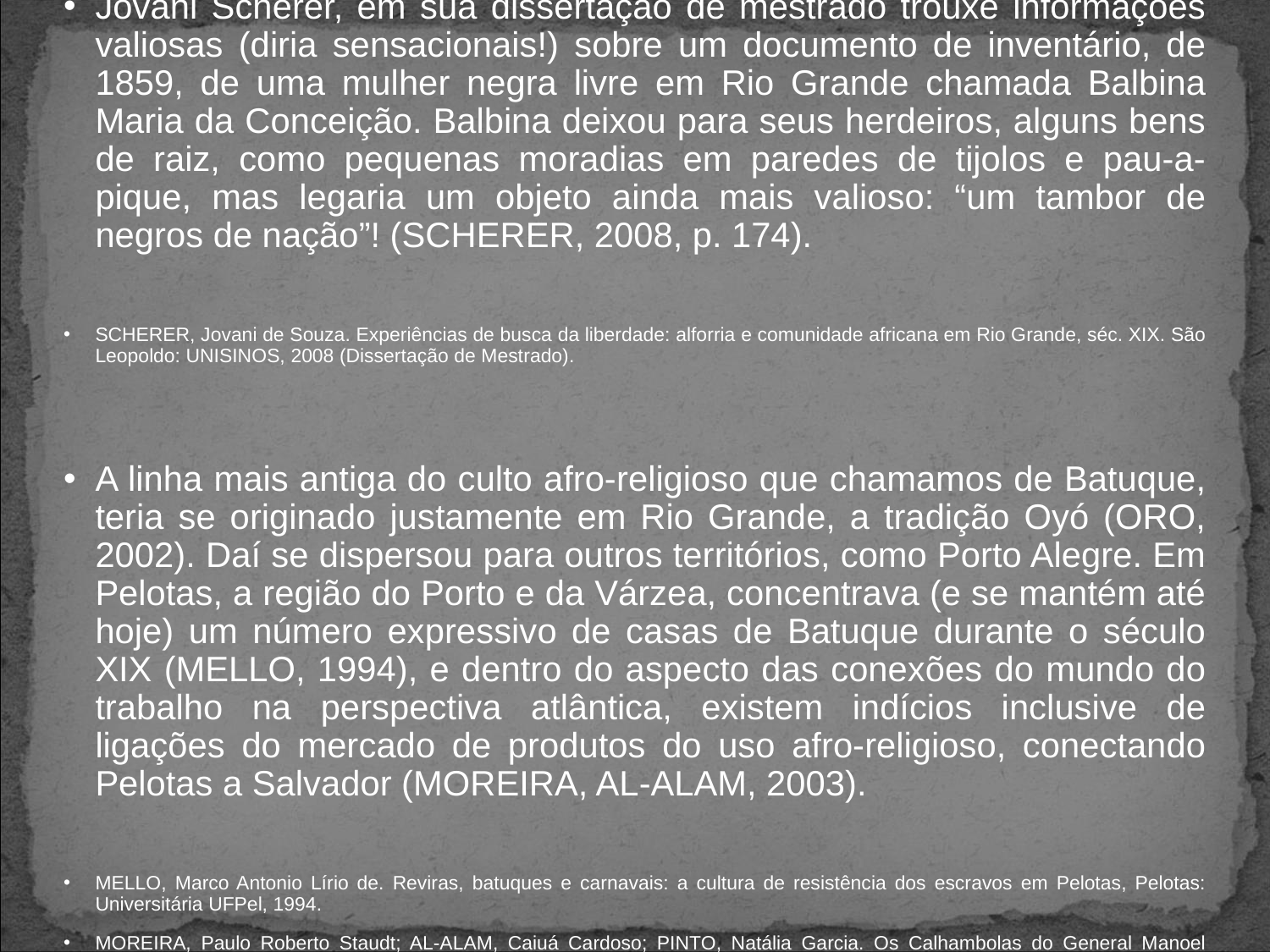

# Jovani Scherer, em sua dissertação de mestrado trouxe informações valiosas (diria sensacionais!) sobre um documento de inventário, de 1859, de uma mulher negra livre em Rio Grande chamada Balbina Maria da Conceição. Balbina deixou para seus herdeiros, alguns bens de raiz, como pequenas moradias em paredes de tijolos e pau-a-pique, mas legaria um objeto ainda mais valioso: “um tambor de negros de nação”! (SCHERER, 2008, p. 174).

SCHERER, Jovani de Souza. Experiências de busca da liberdade: alforria e comunidade africana em Rio Grande, séc. XIX. São Leopoldo: UNISINOS, 2008 (Dissertação de Mestrado).

A linha mais antiga do culto afro-religioso que chamamos de Batuque, teria se originado justamente em Rio Grande, a tradição Oyó (ORO, 2002). Daí se dispersou para outros territórios, como Porto Alegre. Em Pelotas, a região do Porto e da Várzea, concentrava (e se mantém até hoje) um número expressivo de casas de Batuque durante o século XIX (MELLO, 1994), e dentro do aspecto das conexões do mundo do trabalho na perspectiva atlântica, existem indícios inclusive de ligações do mercado de produtos do uso afro-religioso, conectando Pelotas a Salvador (MOREIRA, AL-ALAM, 2003).

MELLO, Marco Antonio Lírio de. Reviras, batuques e carnavais: a cultura de resistência dos escravos em Pelotas, Pelotas: Universitária UFPel, 1994.
MOREIRA, Paulo Roberto Staudt; AL-ALAM, Caiuá Cardoso; PINTO, Natália Garcia. Os Calhambolas do General Manoel Padeiro: práticas quilombolas na Serra dos Tapes (RS, Pelotas, 1835). 2ª Ed. São Leopoldo: OIKOS, 2020.